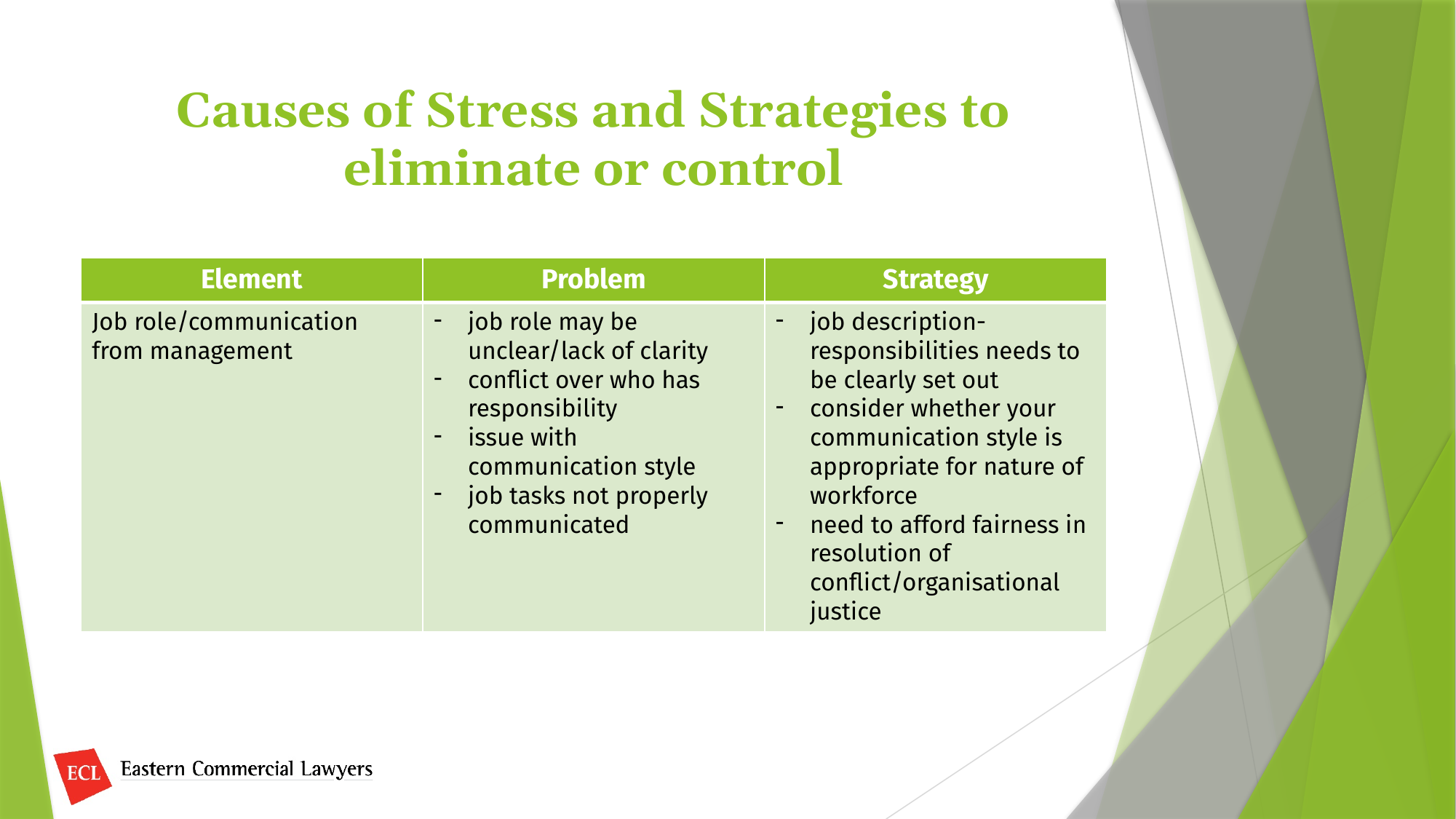

# Causes of Stress and Strategies to eliminate or control
| Element | Problem | Strategy |
| --- | --- | --- |
| Job role/communication from management | job role may be unclear/lack of clarity conflict over who has responsibility issue with communication style job tasks not properly communicated | job description- responsibilities needs to be clearly set out consider whether your communication style is appropriate for nature of workforce need to afford fairness in resolution of conflict/organisational justice |